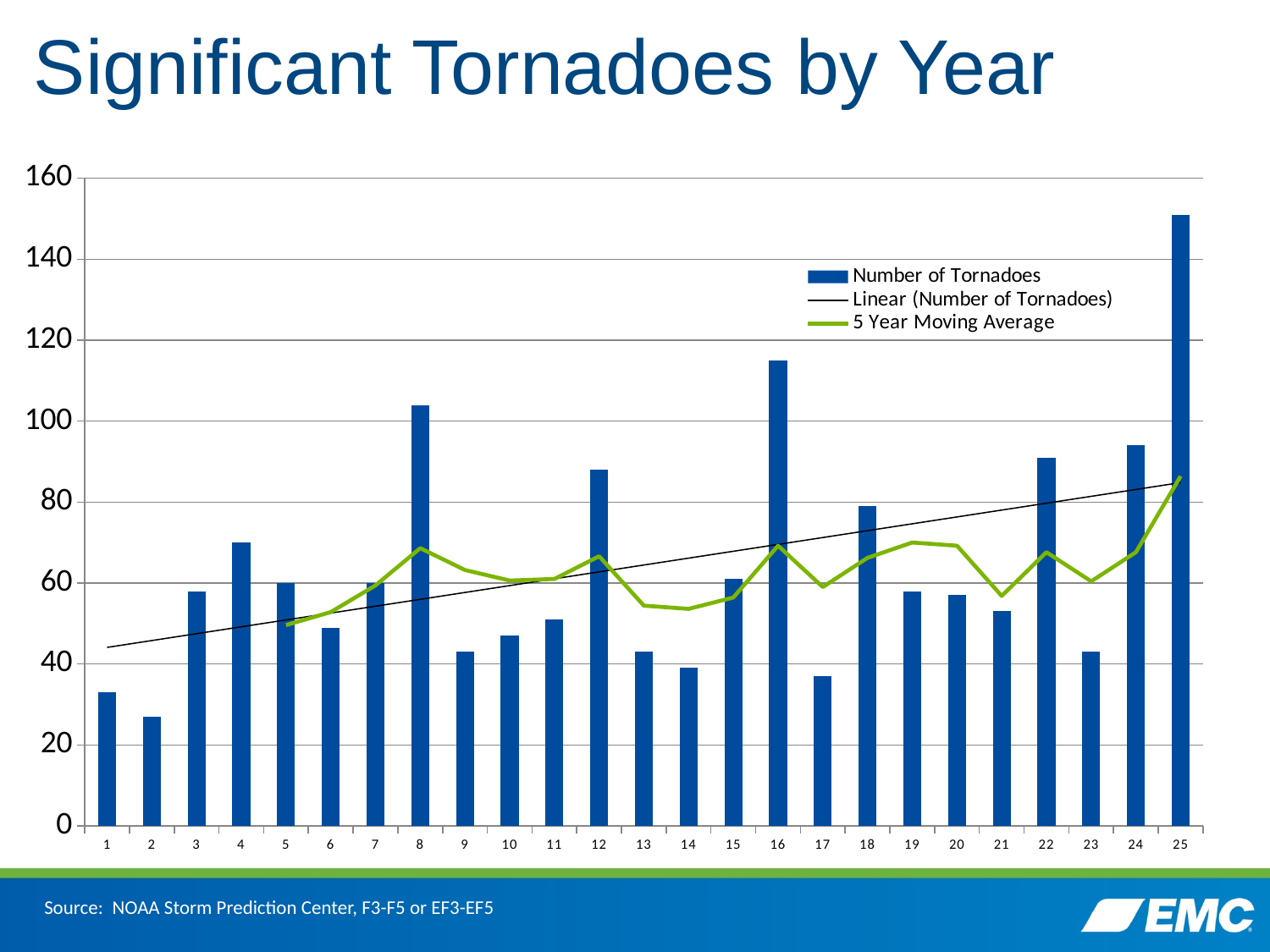

# Significant Tornadoes by Year

### Chart

| Category | Number of Tornadoes | 5 Year Moving Average |
|---|---|---|
| 1 | 33.0 | None |
| 2 | 27.0 | None |
| 3 | 58.0 | None |
| 4 | 70.0 | None |
| 5 | 60.0 | 49.6 |
| 6 | 49.0 | 52.8 |
| 7 | 60.0 | 59.4 |
| 8 | 104.0 | 68.6 |
| 9 | 43.0 | 63.2 |
| 10 | 47.0 | 60.6 |
| 11 | 51.0 | 61.0 |
| 12 | 88.0 | 66.6 |
| 13 | 43.0 | 54.4 |
| 14 | 39.0 | 53.6 |
| 15 | 61.0 | 56.4 |
| 16 | 115.0 | 69.2 |
| 17 | 37.0 | 59.0 |
| 18 | 79.0 | 66.2 |
| 19 | 58.0 | 70.0 |
| 20 | 57.0 | 69.2 |
| 21 | 53.0 | 56.8 |
| 22 | 91.0 | 67.6 |
| 23 | 43.0 | 60.4 |
| 24 | 94.0 | 67.6 |
| 25 | 151.0 | 86.4 |
Source:  NOAA Storm Prediction Center, F3-F5 or EF3-EF5